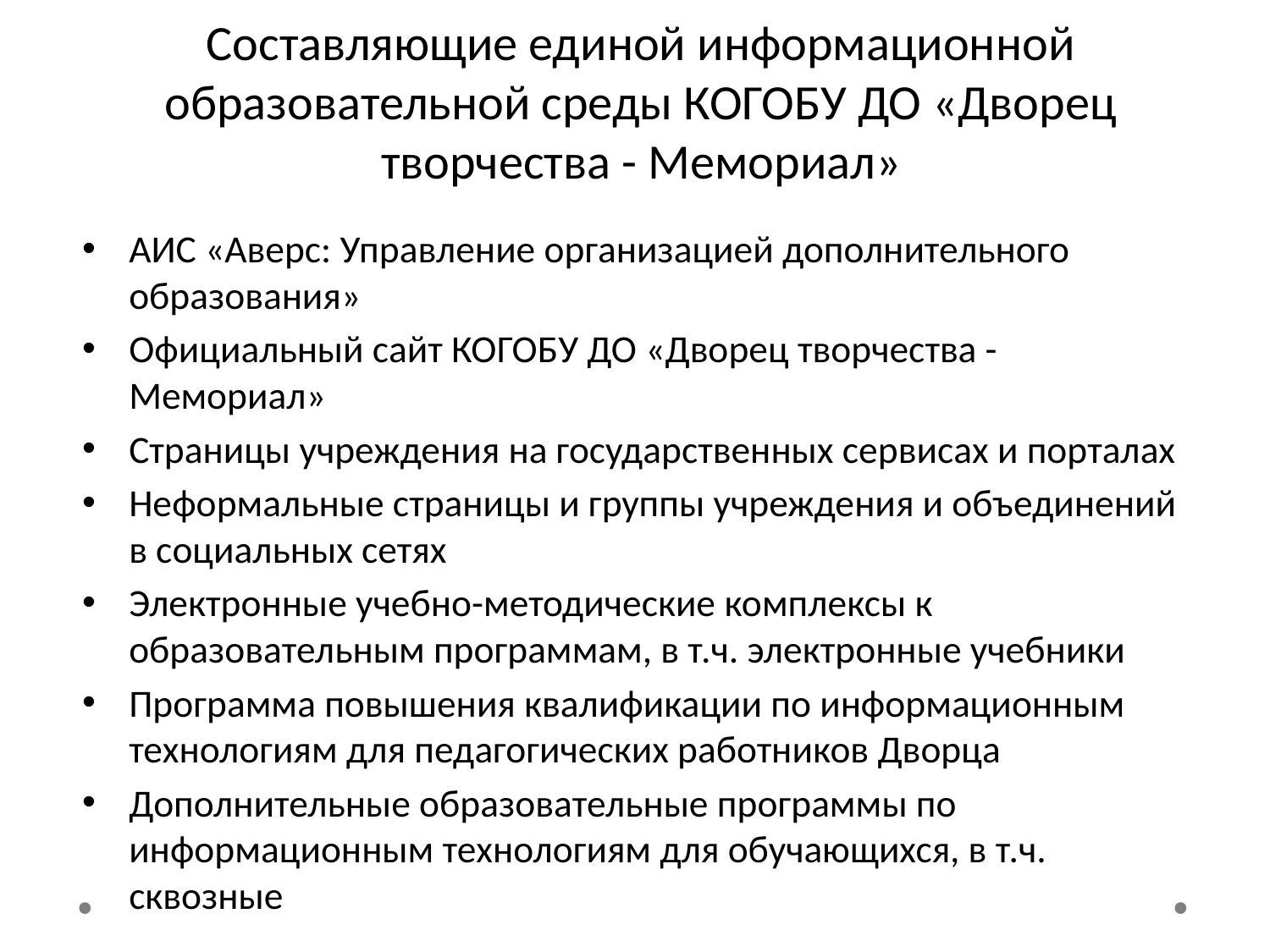

# Составляющие единой информационной образовательной среды КОГОБУ ДО «Дворец творчества - Мемориал»
АИС «Аверс: Управление организацией дополнительного образования»
Официальный сайт КОГОБУ ДО «Дворец творчества - Мемориал»
Страницы учреждения на государственных сервисах и порталах
Неформальные страницы и группы учреждения и объединений в социальных сетях
Электронные учебно-методические комплексы к образовательным программам, в т.ч. электронные учебники
Программа повышения квалификации по информационным технологиям для педагогических работников Дворца
Дополнительные образовательные программы по информационным технологиям для обучающихся, в т.ч. сквозные